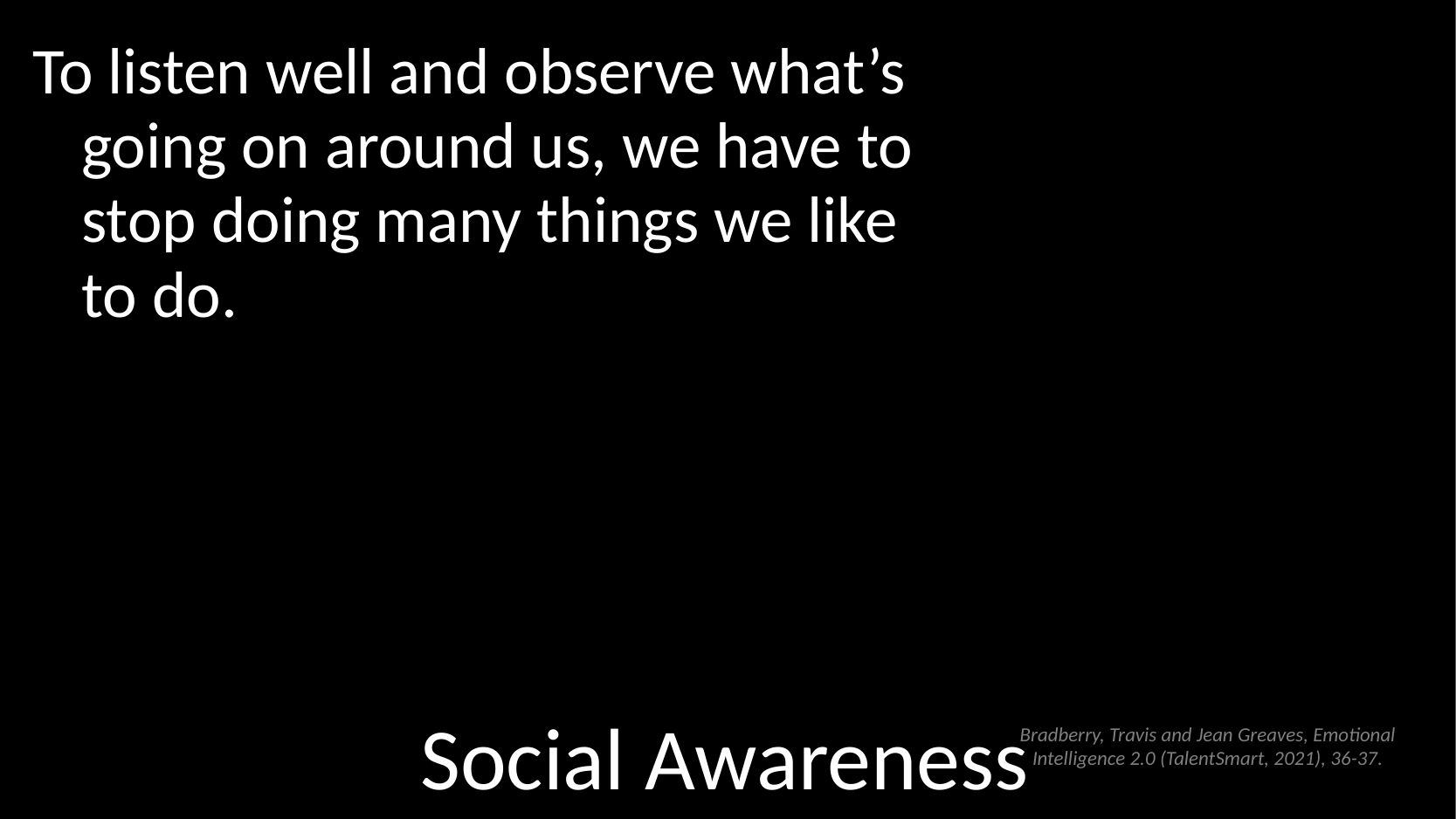

To listen well and observe what’s going on around us, we have to stop doing many things we like to do.
# Social Awareness
Bradberry, Travis and Jean Greaves, Emotional Intelligence 2.0 (TalentSmart, 2021), 36-37.